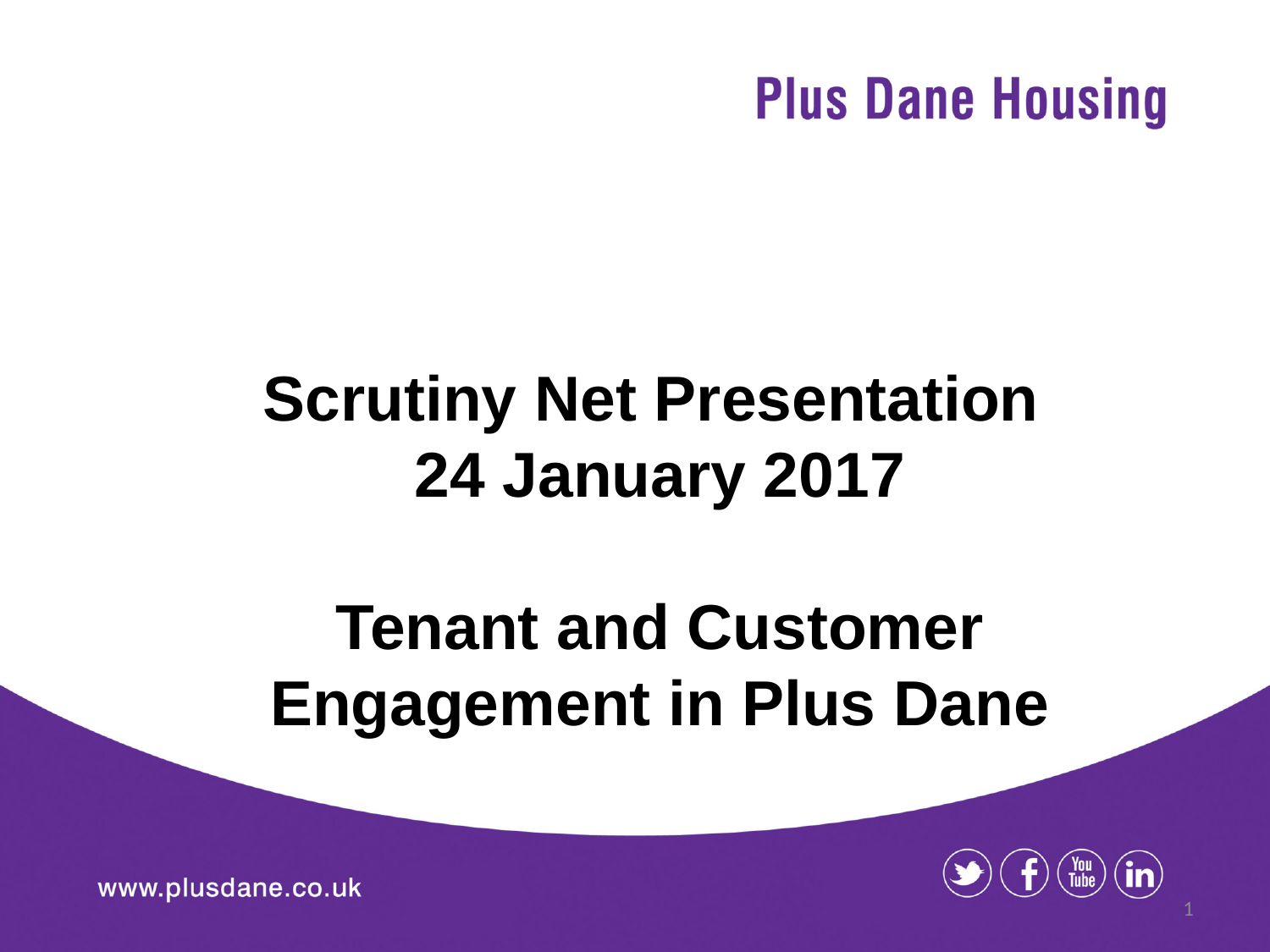

Scrutiny Net Presentation
24 January 2017

Tenant and Customer Engagement in Plus Dane
1